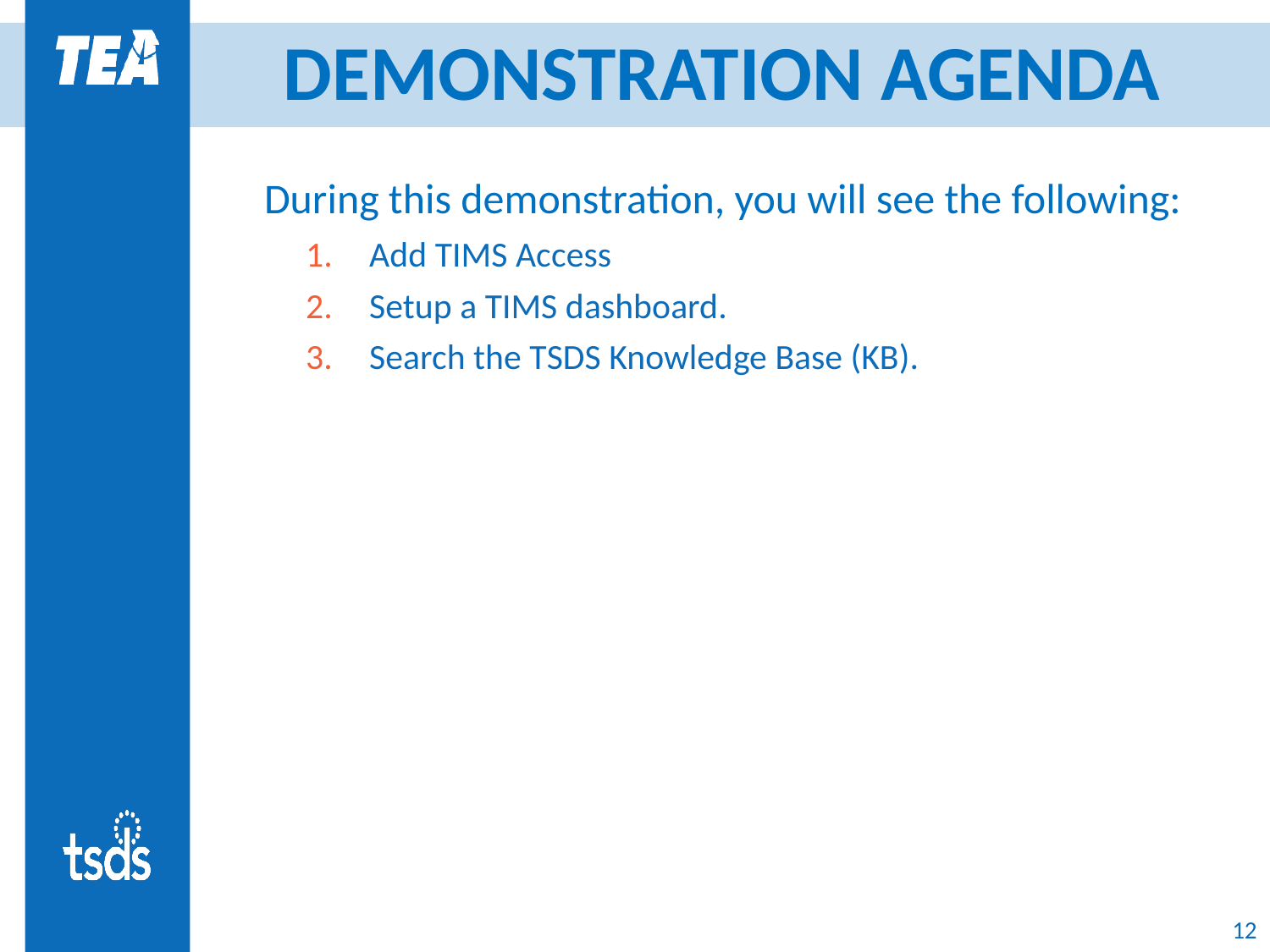

# DEMONSTRATION AGENDA
During this demonstration, you will see the following:
Add TIMS Access
Setup a TIMS dashboard.
Search the TSDS Knowledge Base (KB).

12